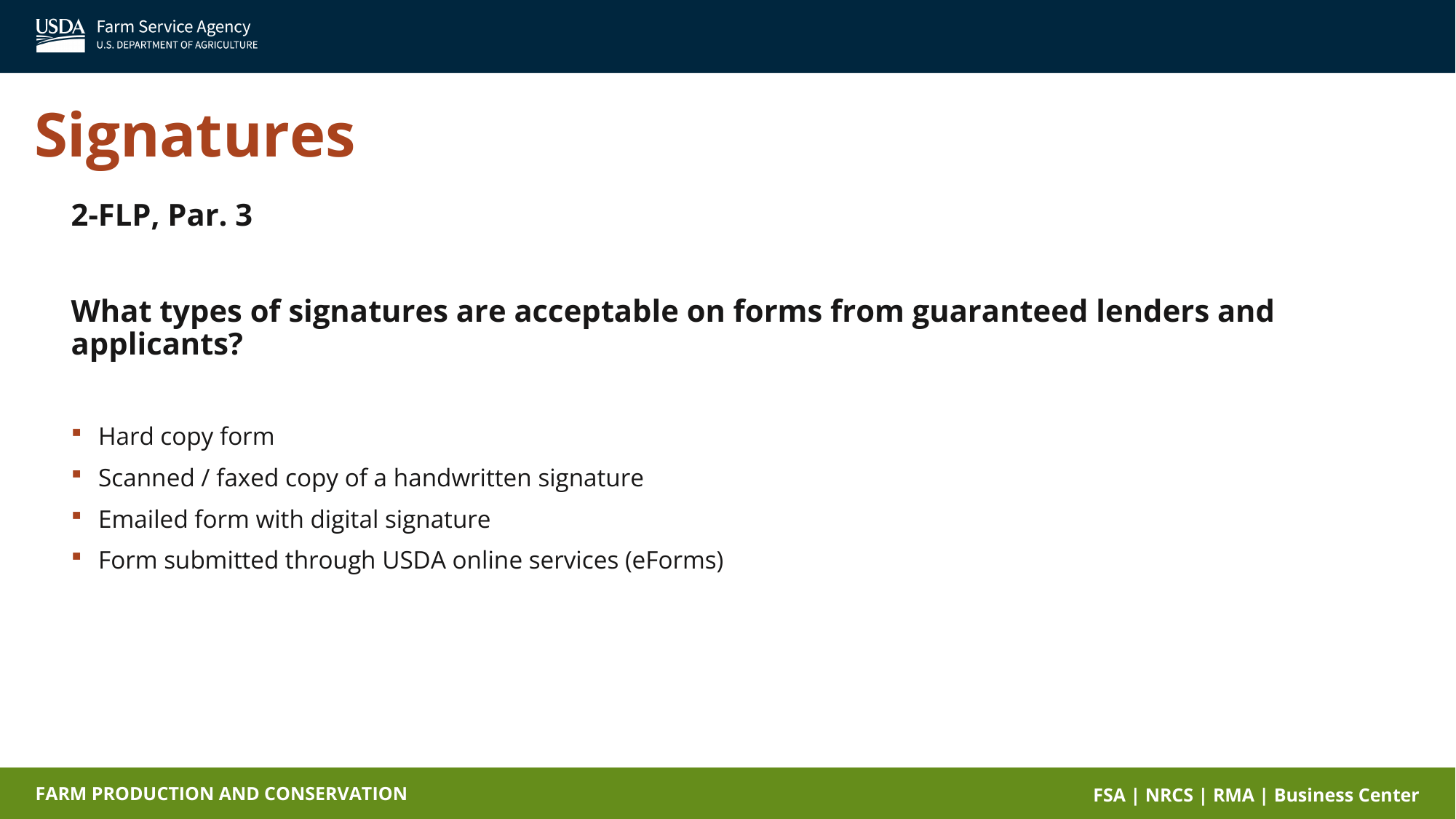

Signatures
2-FLP, Par. 3

What types of signatures are acceptable on forms from guaranteed lenders and applicants?

Hard copy form
Scanned / faxed copy of a handwritten signature
Emailed form with digital signature
Form submitted through USDA online services (eForms)